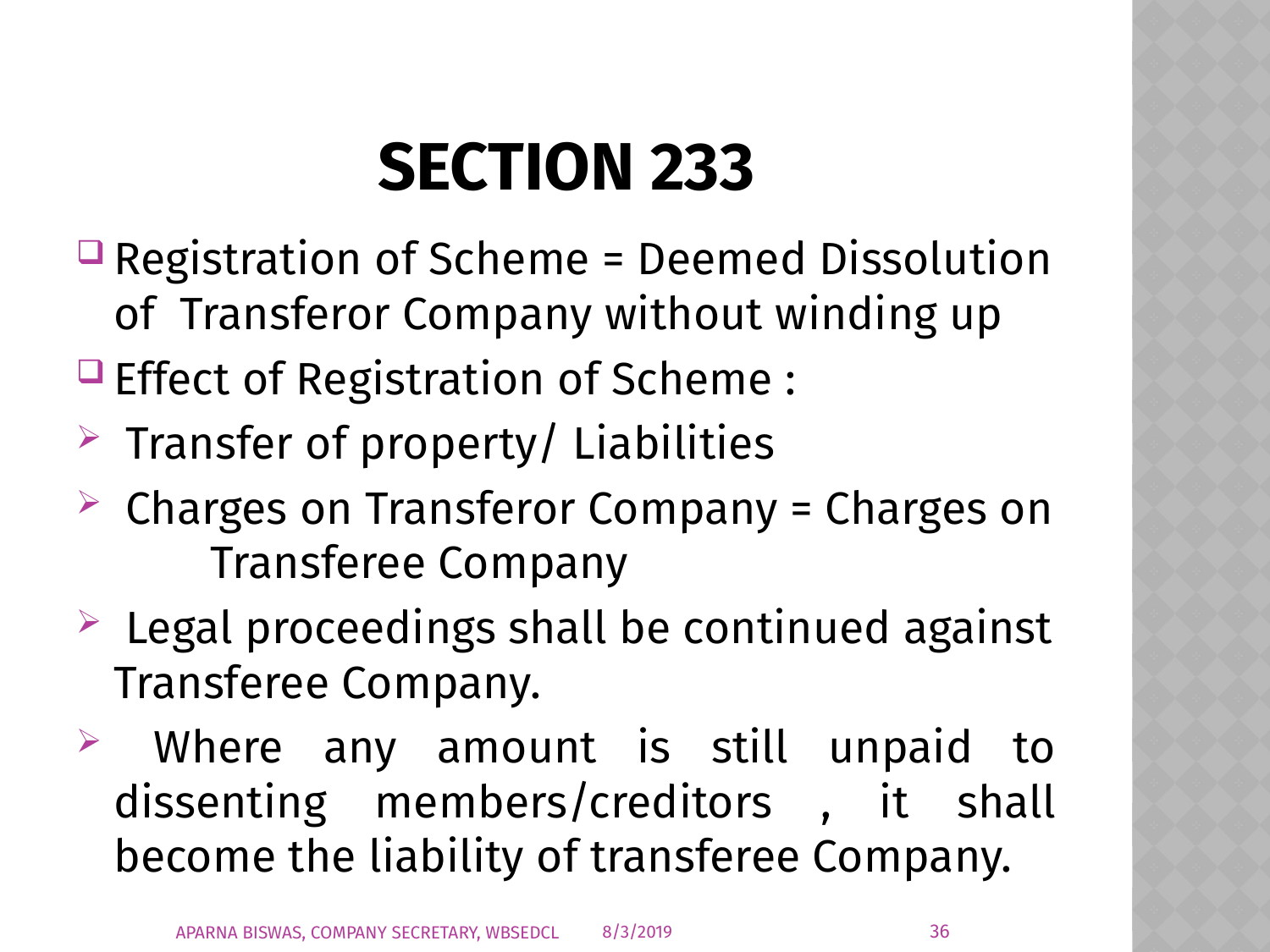

# Section 233
Registration of Scheme = Deemed Dissolution of  Transferor Company without winding up
Effect of Registration of Scheme :
 Transfer of property/ Liabilities
 Charges on Transferor Company = Charges on         Transferee Company
 Legal proceedings shall be continued against Transferee Company.
 Where any amount is still unpaid to dissenting members/creditors , it shall become the liability of transferee Company.

36
APARNA BISWAS, COMPANY SECRETARY, WBSEDCL
8/3/2019